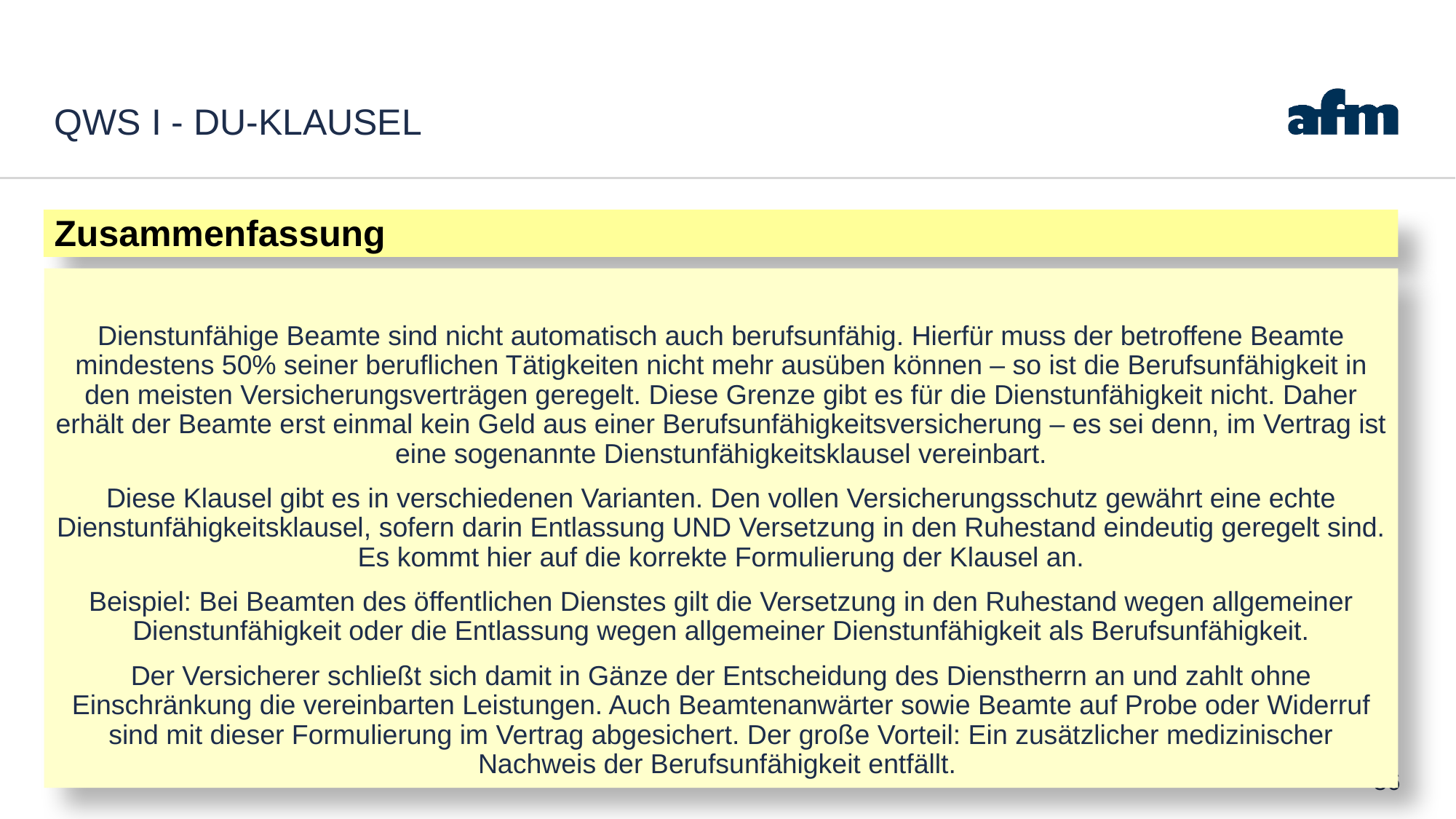

# QWS I - DU-Klausel
Zusammenfassung

Dienstunfähige Beamte sind nicht automatisch auch berufsunfähig. Hierfür muss der betroffene Beamte mindestens 50% seiner beruflichen Tätigkeiten nicht mehr ausüben können – so ist die Berufsunfähigkeit in den meisten Versicherungsverträgen geregelt. Diese Grenze gibt es für die Dienstunfähigkeit nicht. Daher erhält der Beamte erst einmal kein Geld aus einer Berufsunfähigkeitsversicherung – es sei denn, im Vertrag ist eine sogenannte Dienstunfähigkeitsklausel vereinbart.
Diese Klausel gibt es in verschiedenen Varianten. Den vollen Versicherungsschutz gewährt eine echte Dienstunfähigkeitsklausel, sofern darin Entlassung UND Versetzung in den Ruhestand eindeutig geregelt sind. Es kommt hier auf die korrekte Formulierung der Klausel an.
Beispiel: Bei Beamten des öffentlichen Dienstes gilt die Versetzung in den Ruhestand wegen allgemeiner Dienstunfähigkeit oder die Entlassung wegen allgemeiner Dienstunfähigkeit als Berufsunfähigkeit.
Der Versicherer schließt sich damit in Gänze der Entscheidung des Dienstherrn an und zahlt ohne Einschränkung die vereinbarten Leistungen. Auch Beamtenanwärter sowie Beamte auf Probe oder Widerruf sind mit dieser Formulierung im Vertrag abgesichert. Der große Vorteil: Ein zusätzlicher medizinischer Nachweis der Berufsunfähigkeit entfällt.

36